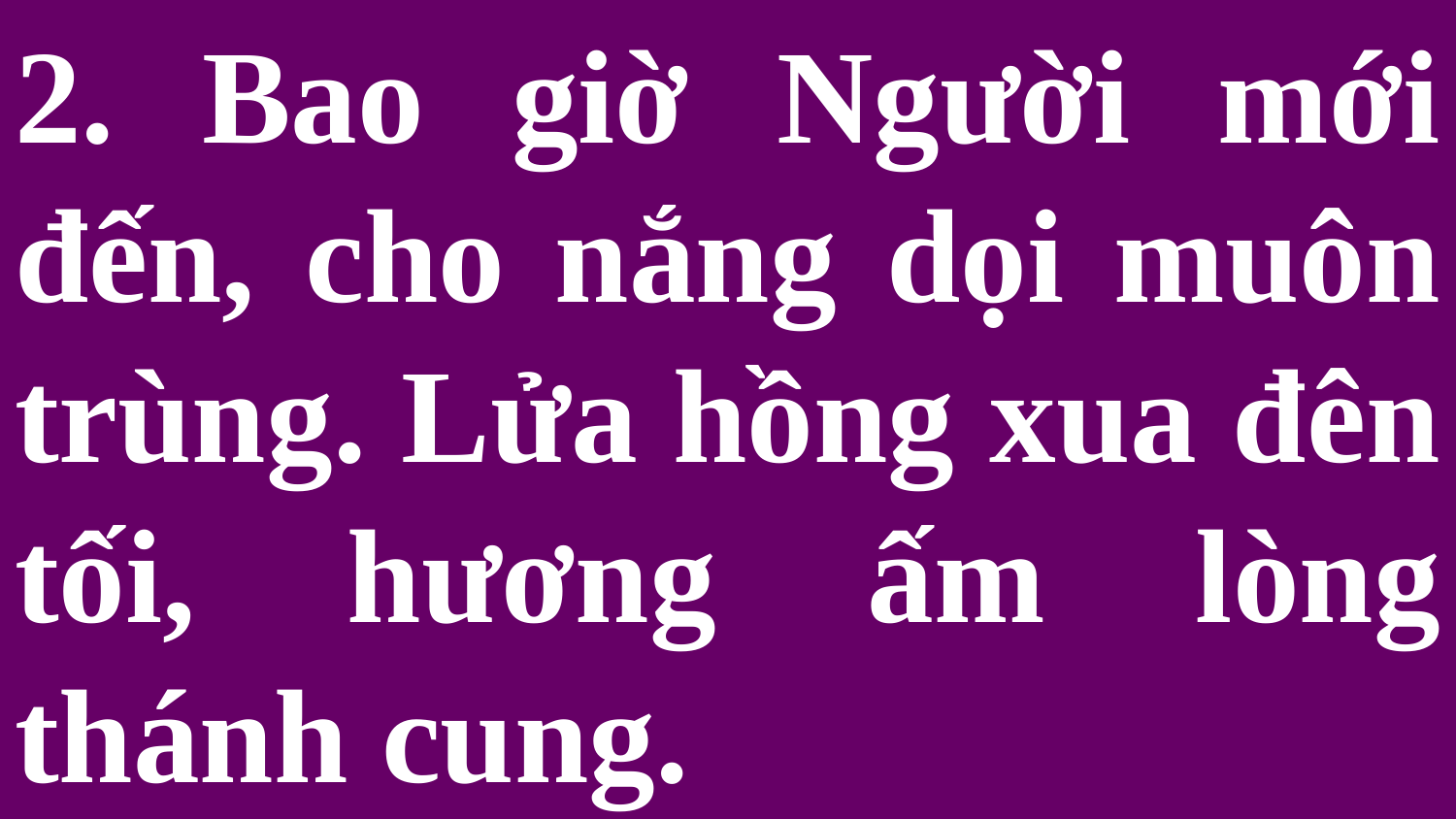

# 2. Bao giờ Người mới đến, cho nắng dọi muôn trùng. Lửa hồng xua đên tối, hương ấm lòng thánh cung.